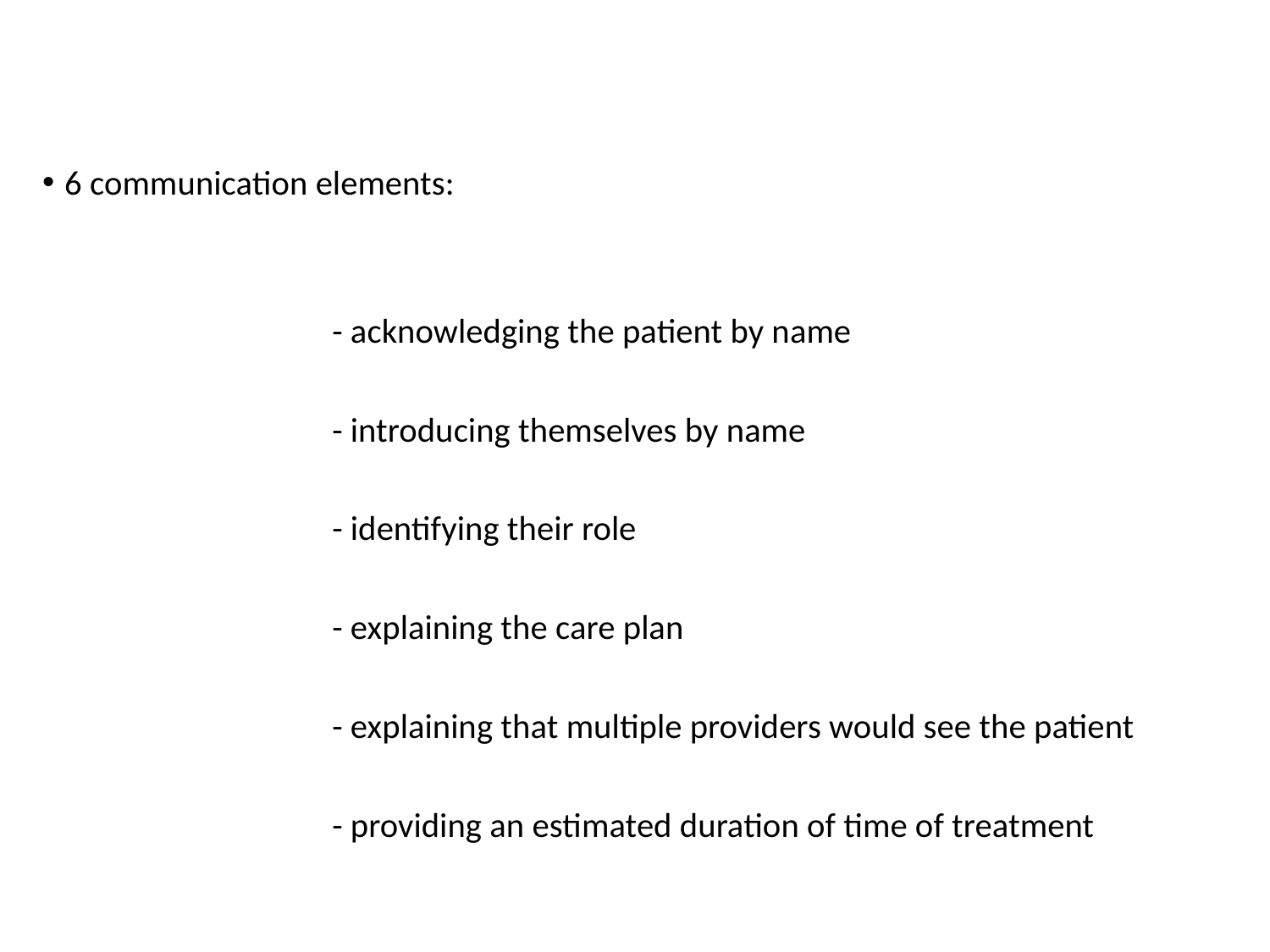

#
6 communication elements:

                                     - acknowledging the patient by name

                                     - introducing themselves by name

                                     - identifying their role

                                     - explaining the care plan

                                     - explaining that multiple providers would see the patient

                                     - providing an estimated duration of time of treatment